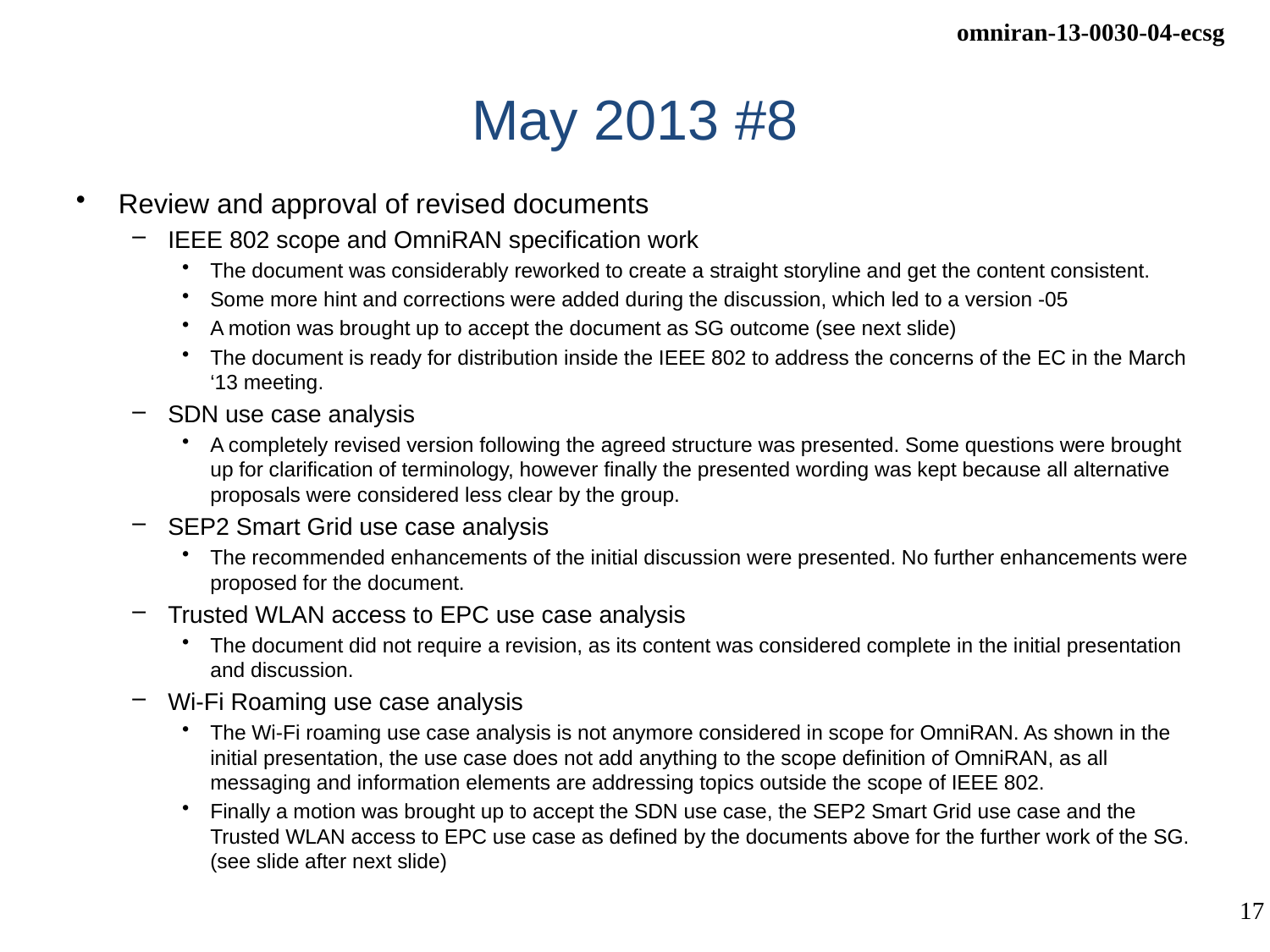

# May 2013 #8
Review and approval of revised documents
IEEE 802 scope and OmniRAN specification work
The document was considerably reworked to create a straight storyline and get the content consistent.
Some more hint and corrections were added during the discussion, which led to a version -05
A motion was brought up to accept the document as SG outcome (see next slide)
The document is ready for distribution inside the IEEE 802 to address the concerns of the EC in the March ‘13 meeting.
SDN use case analysis
A completely revised version following the agreed structure was presented. Some questions were brought up for clarification of terminology, however finally the presented wording was kept because all alternative proposals were considered less clear by the group.
SEP2 Smart Grid use case analysis
The recommended enhancements of the initial discussion were presented. No further enhancements were proposed for the document.
Trusted WLAN access to EPC use case analysis
The document did not require a revision, as its content was considered complete in the initial presentation and discussion.
Wi-Fi Roaming use case analysis
The Wi-Fi roaming use case analysis is not anymore considered in scope for OmniRAN. As shown in the initial presentation, the use case does not add anything to the scope definition of OmniRAN, as all messaging and information elements are addressing topics outside the scope of IEEE 802.
Finally a motion was brought up to accept the SDN use case, the SEP2 Smart Grid use case and the Trusted WLAN access to EPC use case as defined by the documents above for the further work of the SG. (see slide after next slide)